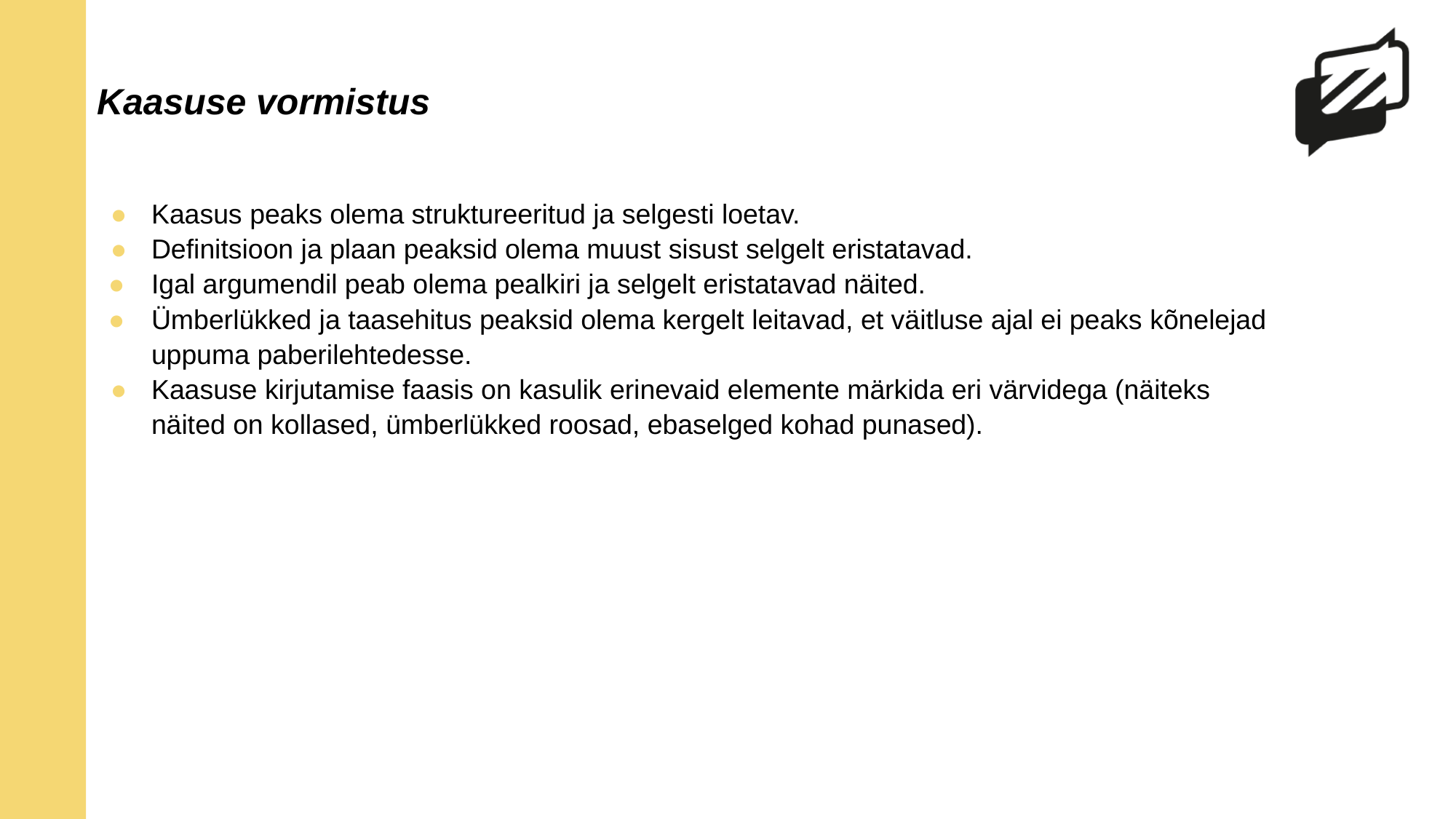

# Kaasuse vormistus
Kaasus peaks olema struktureeritud ja selgesti loetav.
Definitsioon ja plaan peaksid olema muust sisust selgelt eristatavad.
Igal argumendil peab olema pealkiri ja selgelt eristatavad näited.
Ümberlükked ja taasehitus peaksid olema kergelt leitavad, et väitluse ajal ei peaks kõnelejad uppuma paberilehtedesse.
Kaasuse kirjutamise faasis on kasulik erinevaid elemente märkida eri värvidega (näiteks näited on kollased, ümberlükked roosad, ebaselged kohad punased).